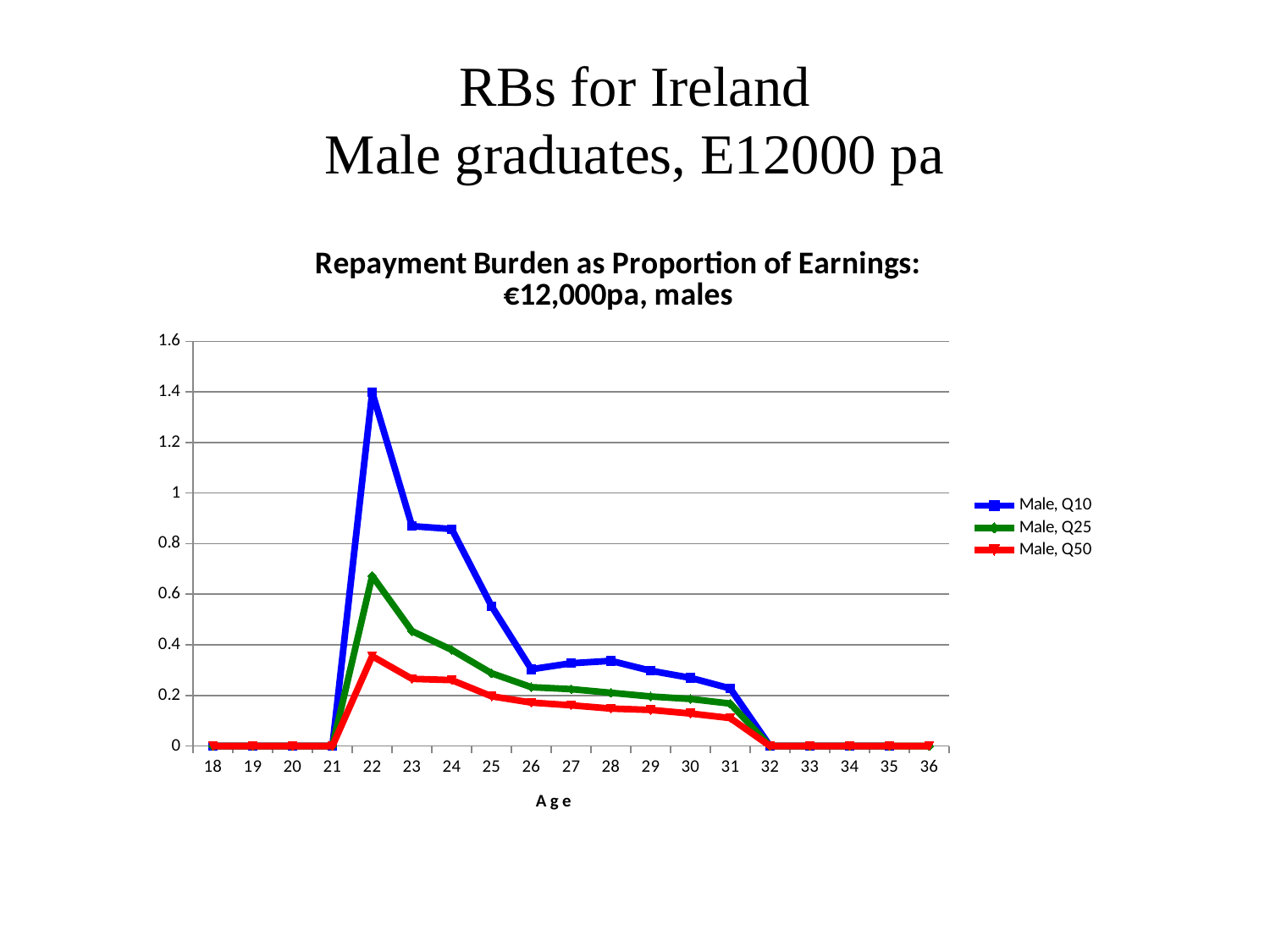

# RBs for Ireland Male graduates, E12000 pa

### Chart: Repayment Burden as Proportion of Earnings:
€12,000pa, males

| Category | Male, Q10 | Male, Q25 | Male, Q50 |
|---|---|---|---|
| 18 | 0.0 | 0.0 | 0.0 |
| 19 | 0.0 | 0.0 | 0.0 |
| 20 | 0.0 | 0.0 | 0.0 |
| 21 | 0.0 | 0.0 | 0.0 |
| 22 | 1.398201954397394 | 0.672872818476331 | 0.35523972413793076 |
| 23 | 0.869366559459481 | 0.45423261050840374 | 0.265475253942102 |
| 24 | 0.8577542141555996 | 0.3800476943707104 | 0.260532822056607 |
| 25 | 0.55288405885682 | 0.2877021035561069 | 0.19669172567493587 |
| 26 | 0.30350436356270466 | 0.23254034485791436 | 0.171670476809969 |
| 27 | 0.3271667365984893 | 0.224764783776616 | 0.16099569554890716 |
| 28 | 0.33655516234458954 | 0.21044607987006336 | 0.14802711003287816 |
| 29 | 0.2975524595628515 | 0.195893382024358 | 0.142686417708099 |
| 30 | 0.269460896478827 | 0.18599423010861724 | 0.128417860930274 |
| 31 | 0.22771060293658488 | 0.16780243764536126 | 0.110467959760505 |
| 32 | 0.0 | 0.0 | 0.0 |
| 33 | 0.0 | 0.0 | 0.0 |
| 34 | 0.0 | 0.0 | 0.0 |
| 35 | 0.0 | 0.0 | 0.0 |
| 36 | None | 0.0 | 0.0 |